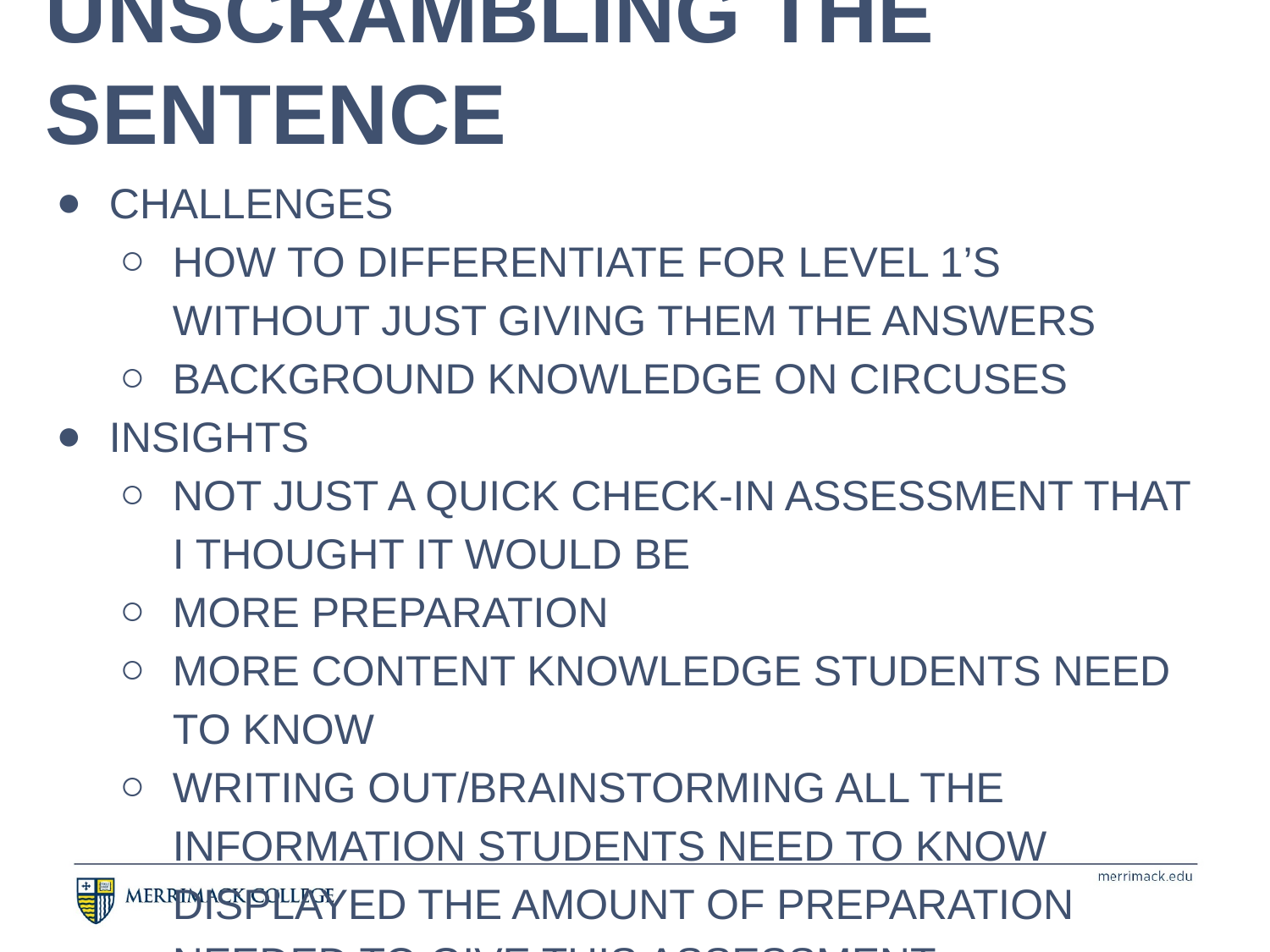

Unscrambling the Sentence
Challenges
How to differentiate for Level 1’s without just giving them the answers
Background knowledge on circuses
Insights
Not just a quick check-in assessment that I thought it would be
More preparation
More content knowledge students need to know
Writing out/brainstorming all the information students need to know displayed the amount of preparation needed to give this assessment